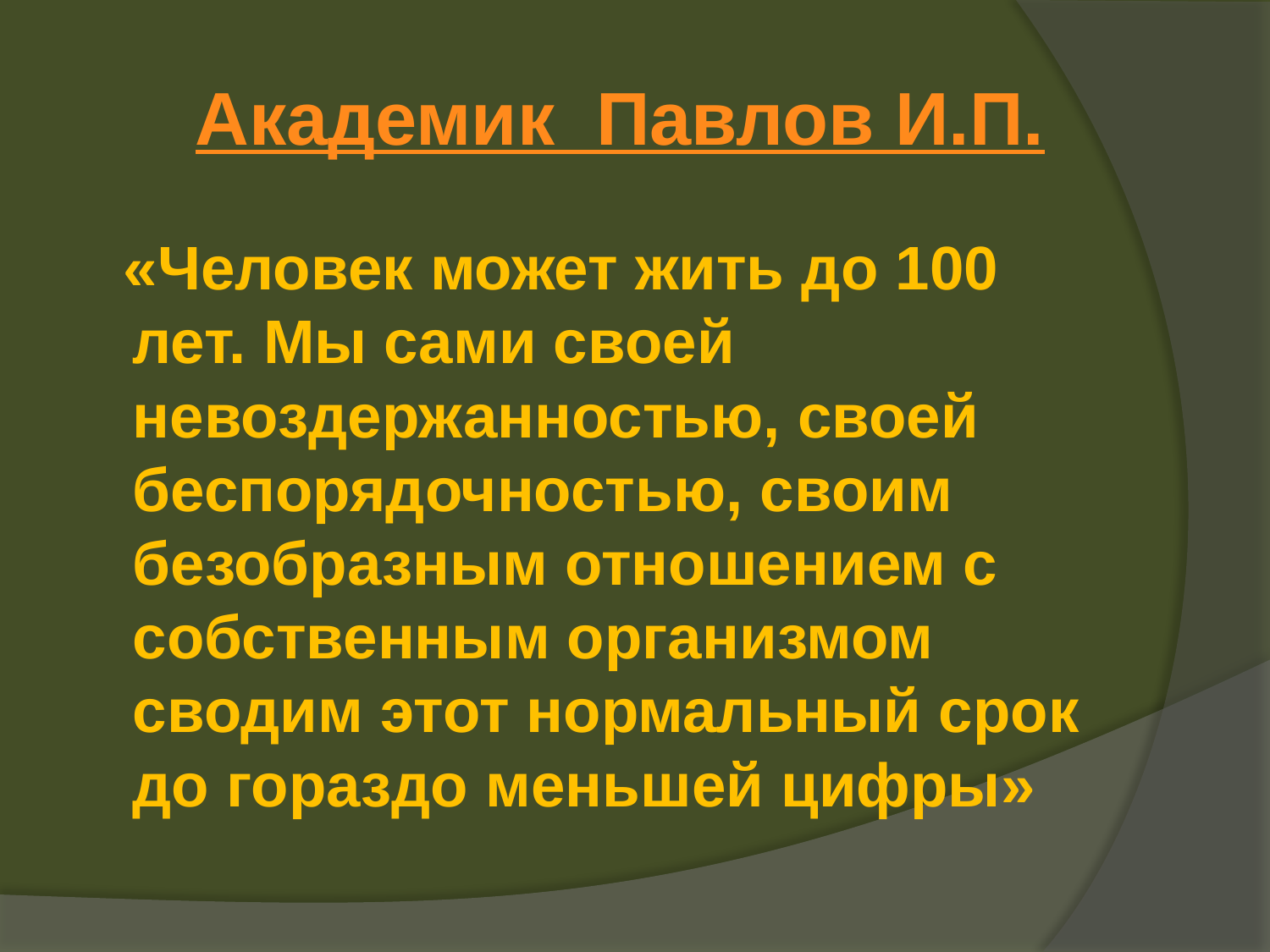

# Академик  Павлов И.П.
   «Человек может жить до 100 лет. Мы сами своей невоздержанностью, своей беспорядочностью, своим безобразным отношением с собственным организмом сводим этот нормальный срок до гораздо меньшей цифры»